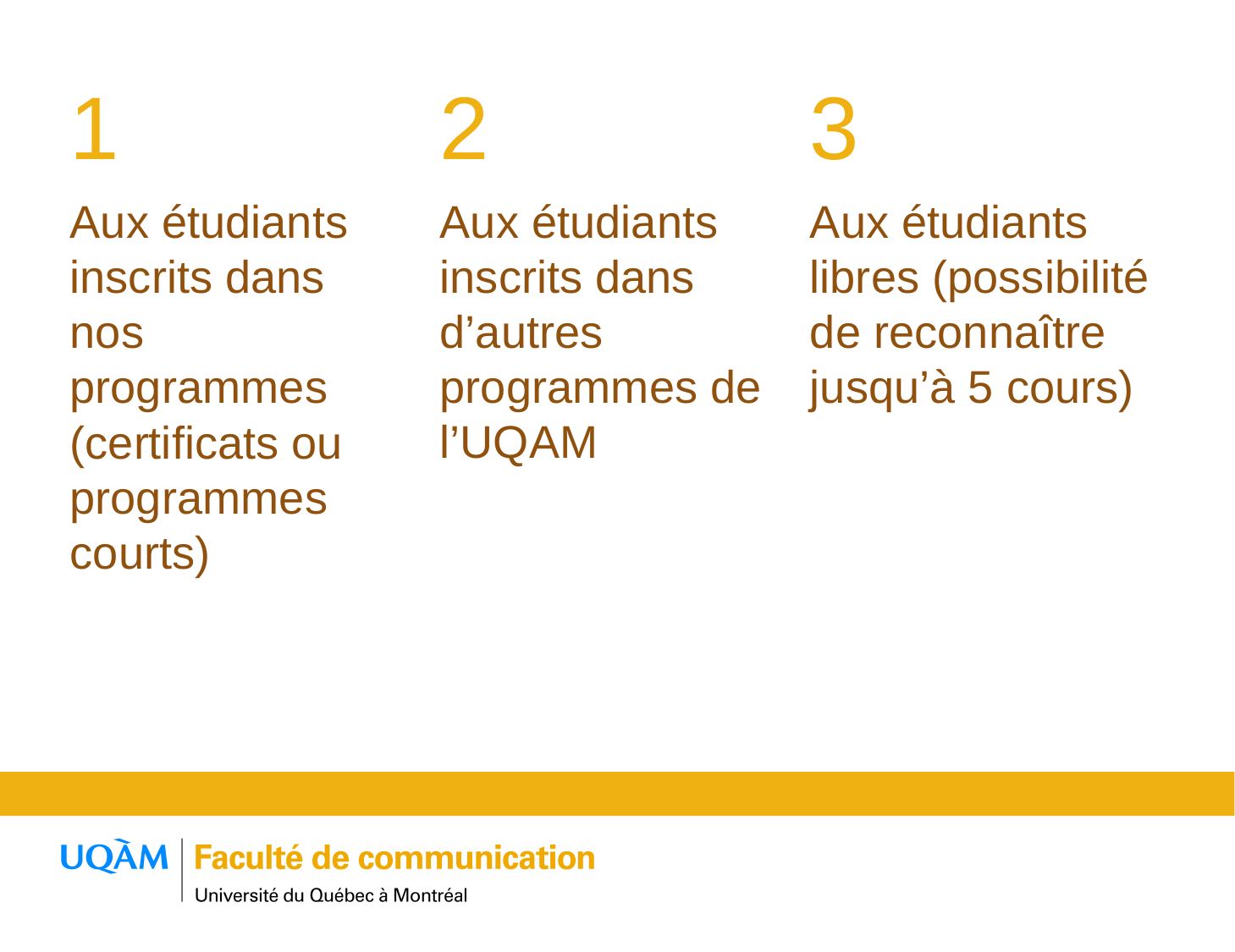

1
3
2
Aux étudiants libres (possibilité de reconnaître jusqu’à 5 cours)

Aux étudiants inscrits dans nos programmes (certificats ou programmes courts)
Aux étudiants inscrits dans d’autres programmes de l’UQAM